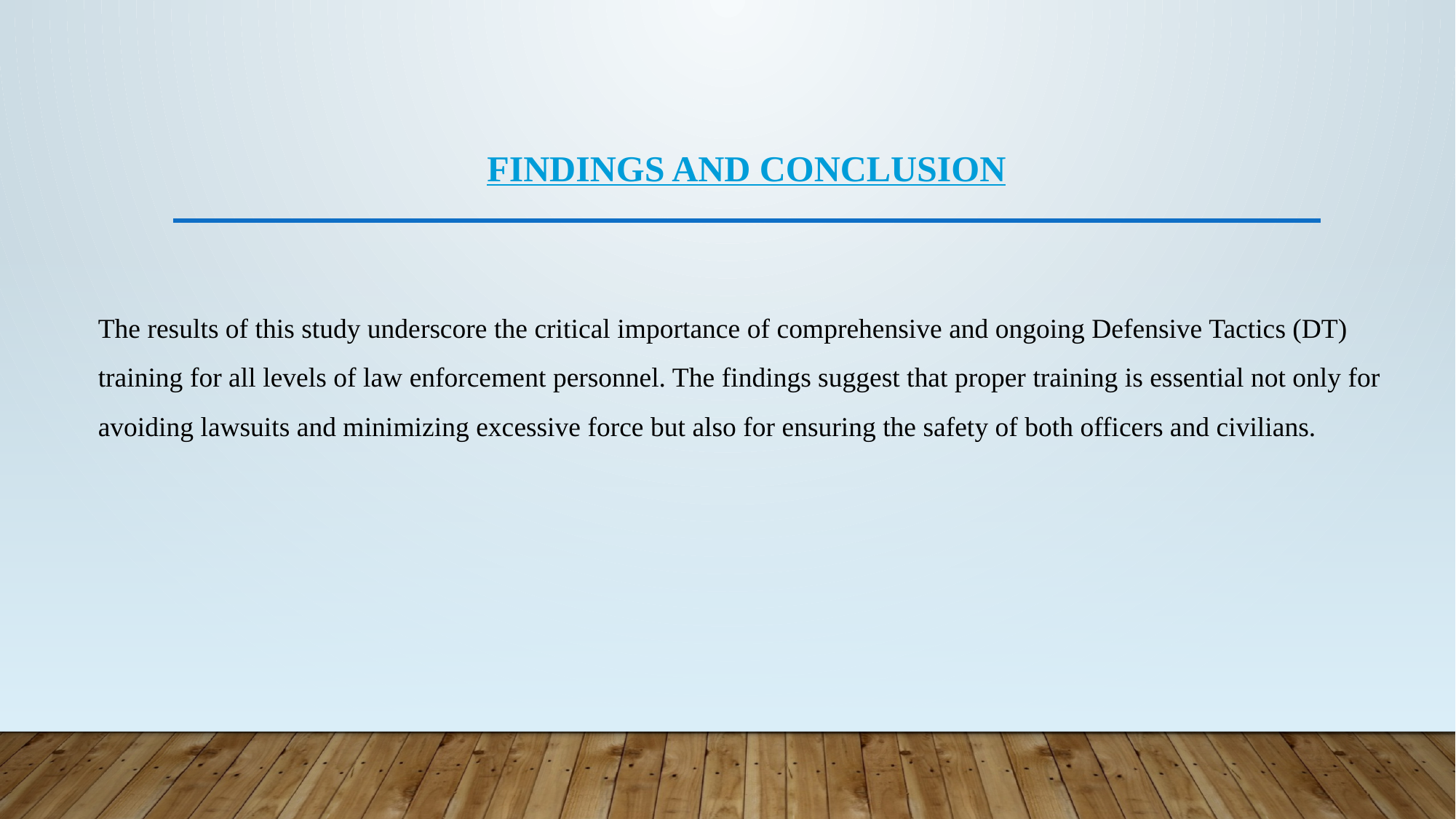

# Findings and Conclusion
The results of this study underscore the critical importance of comprehensive and ongoing Defensive Tactics (DT) training for all levels of law enforcement personnel. The findings suggest that proper training is essential not only for avoiding lawsuits and minimizing excessive force but also for ensuring the safety of both officers and civilians.